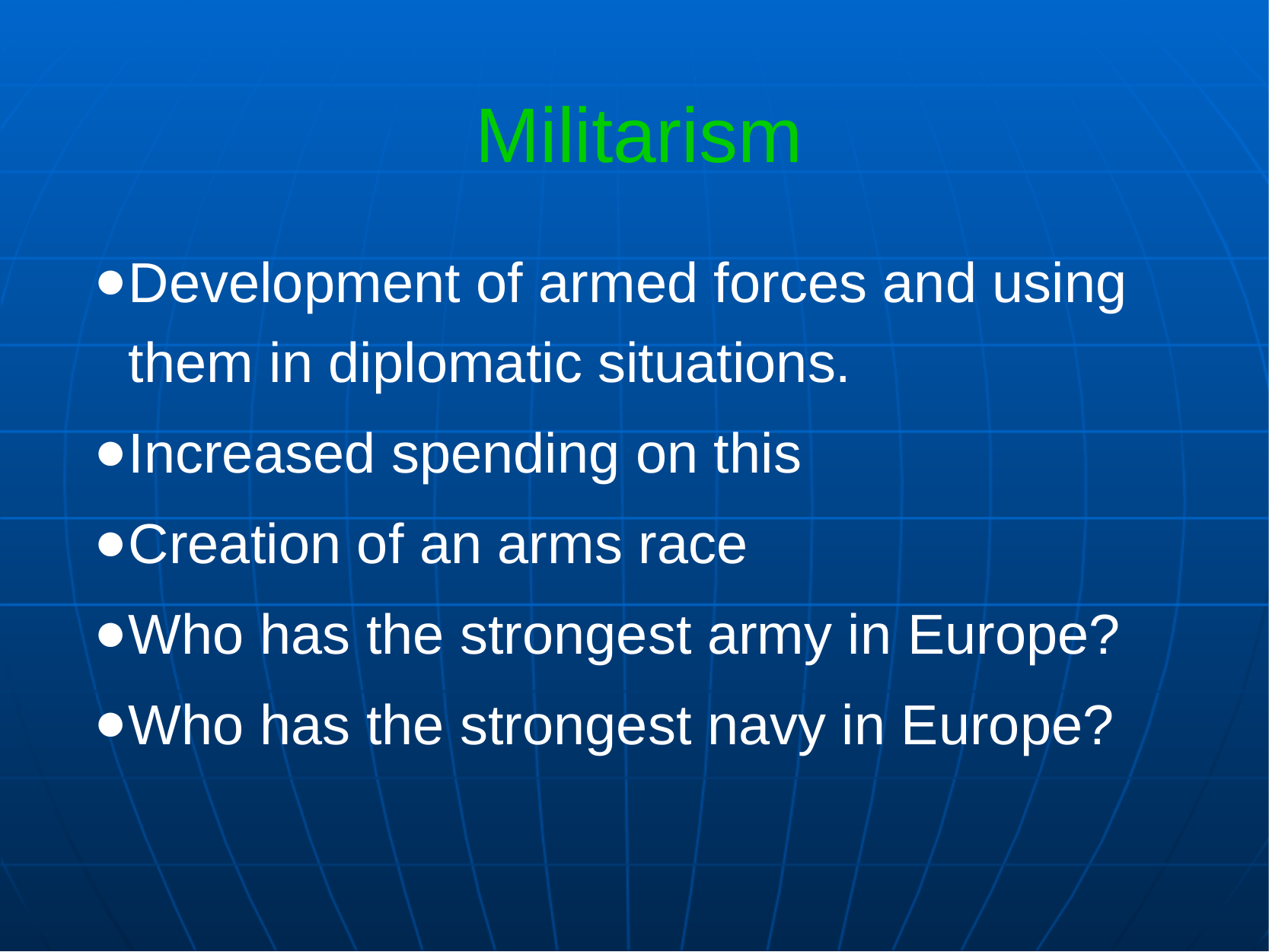

Militarism
Development of armed forces and using them in diplomatic situations.
Increased spending on this
Creation of an arms race
Who has the strongest army in Europe?
Who has the strongest navy in Europe?